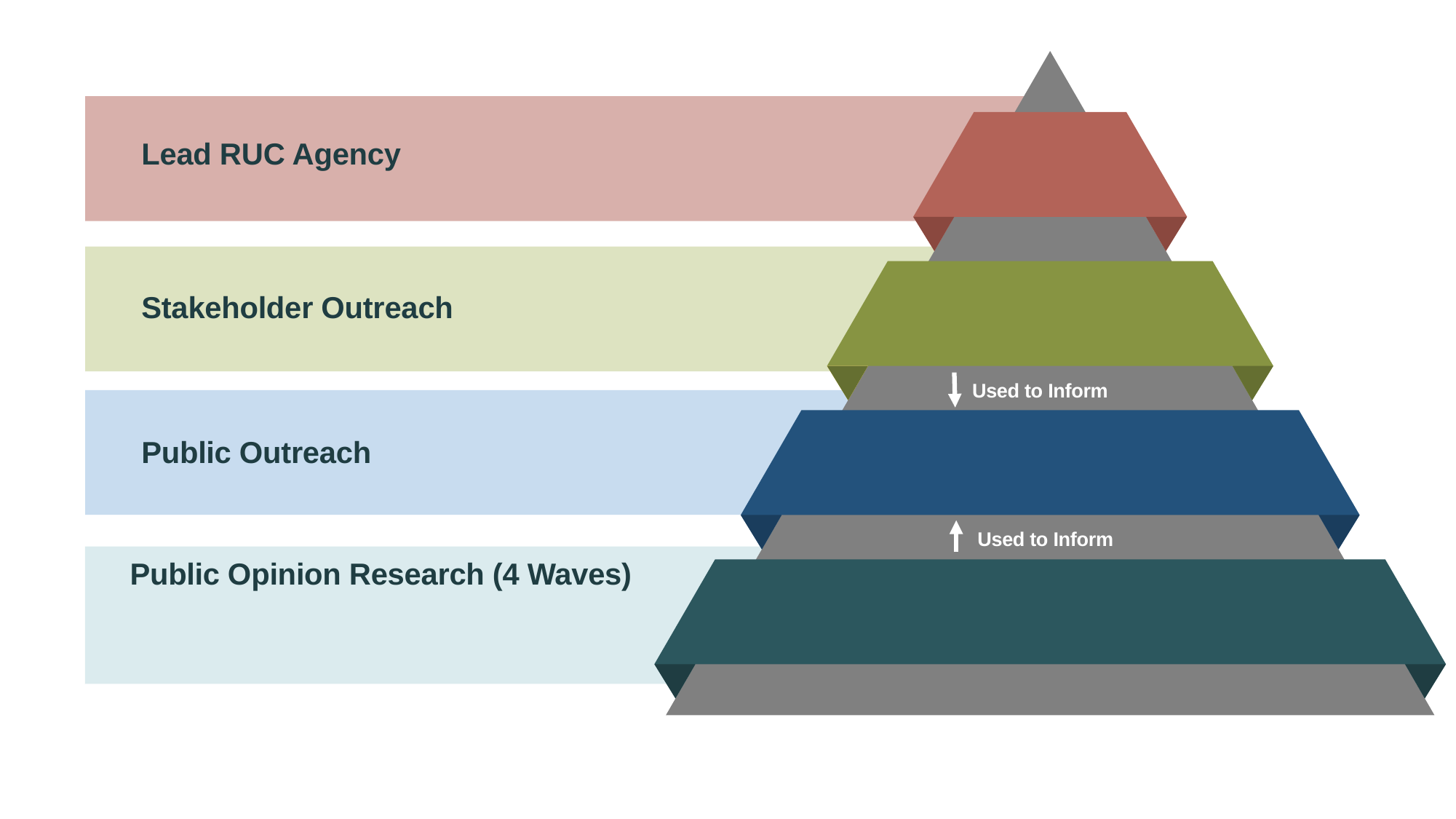

Lead RUC Agency

Stakeholder Outreach
Used to Inform

Public Outreach
Used to Inform

Public Opinion Research (4 Waves)